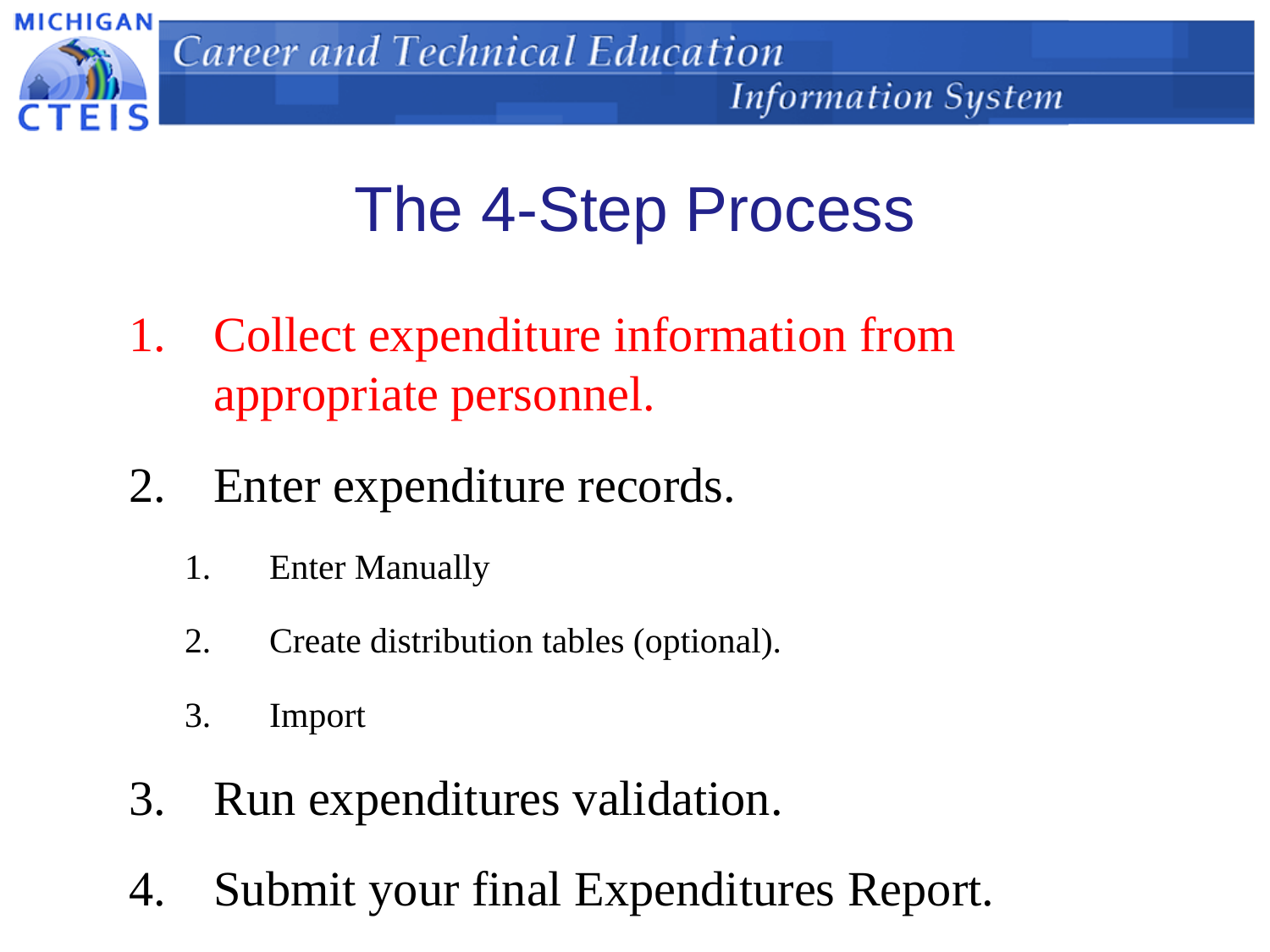

# The 4-Step Process
Collect expenditure information from appropriate personnel.
Enter expenditure records.
Enter Manually
Create distribution tables (optional).
Import
Run expenditures validation.
Submit your final Expenditures Report.